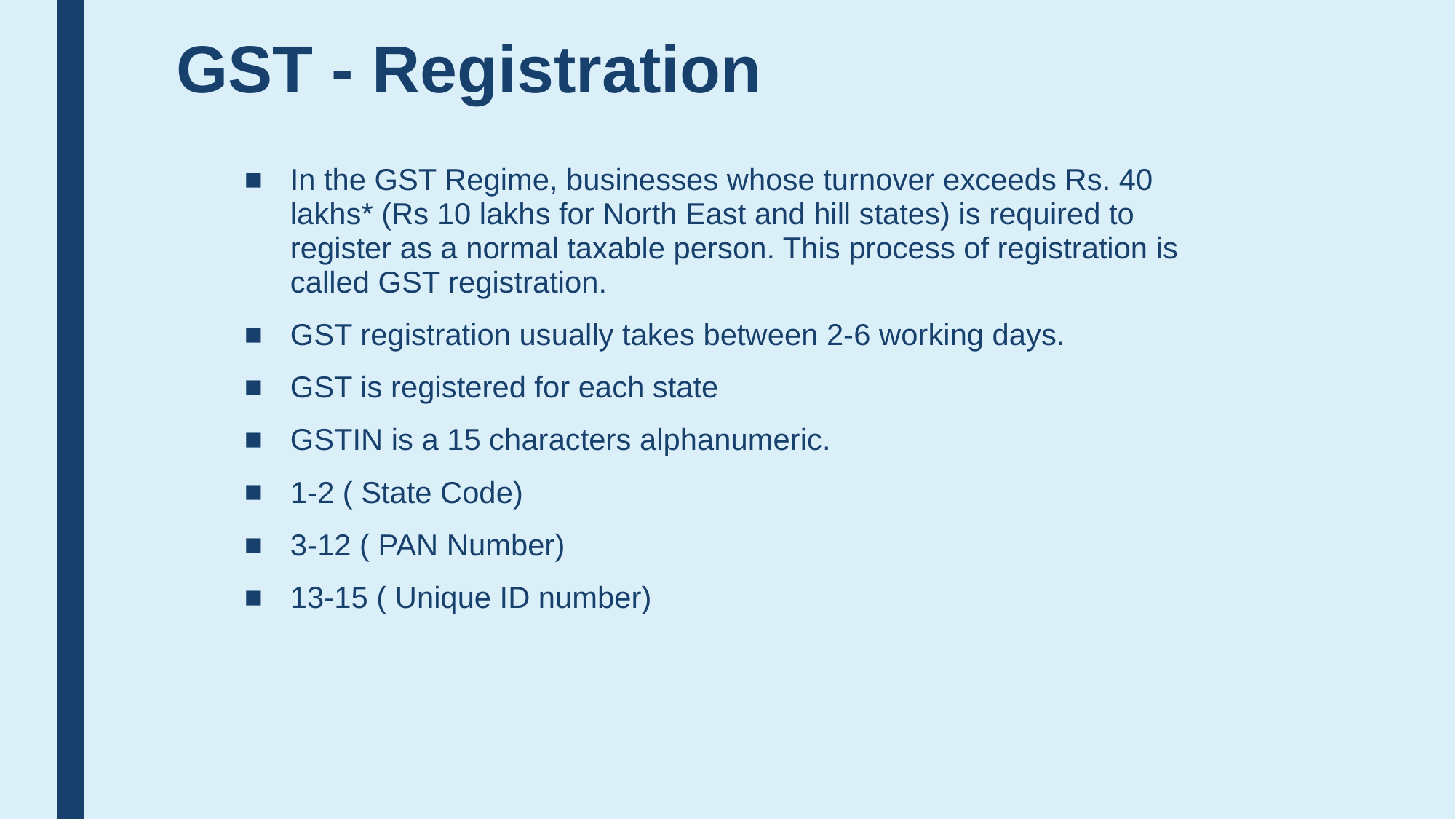

# GST - Registration
In the GST Regime, businesses whose turnover exceeds Rs. 40 lakhs* (Rs 10 lakhs for North East and hill states) is required to register as a normal taxable person. This process of registration is called GST registration.
GST registration usually takes between 2-6 working days.
GST is registered for each state
GSTIN is a 15 characters alphanumeric.
1-2 ( State Code)
3-12 ( PAN Number)
13-15 ( Unique ID number)